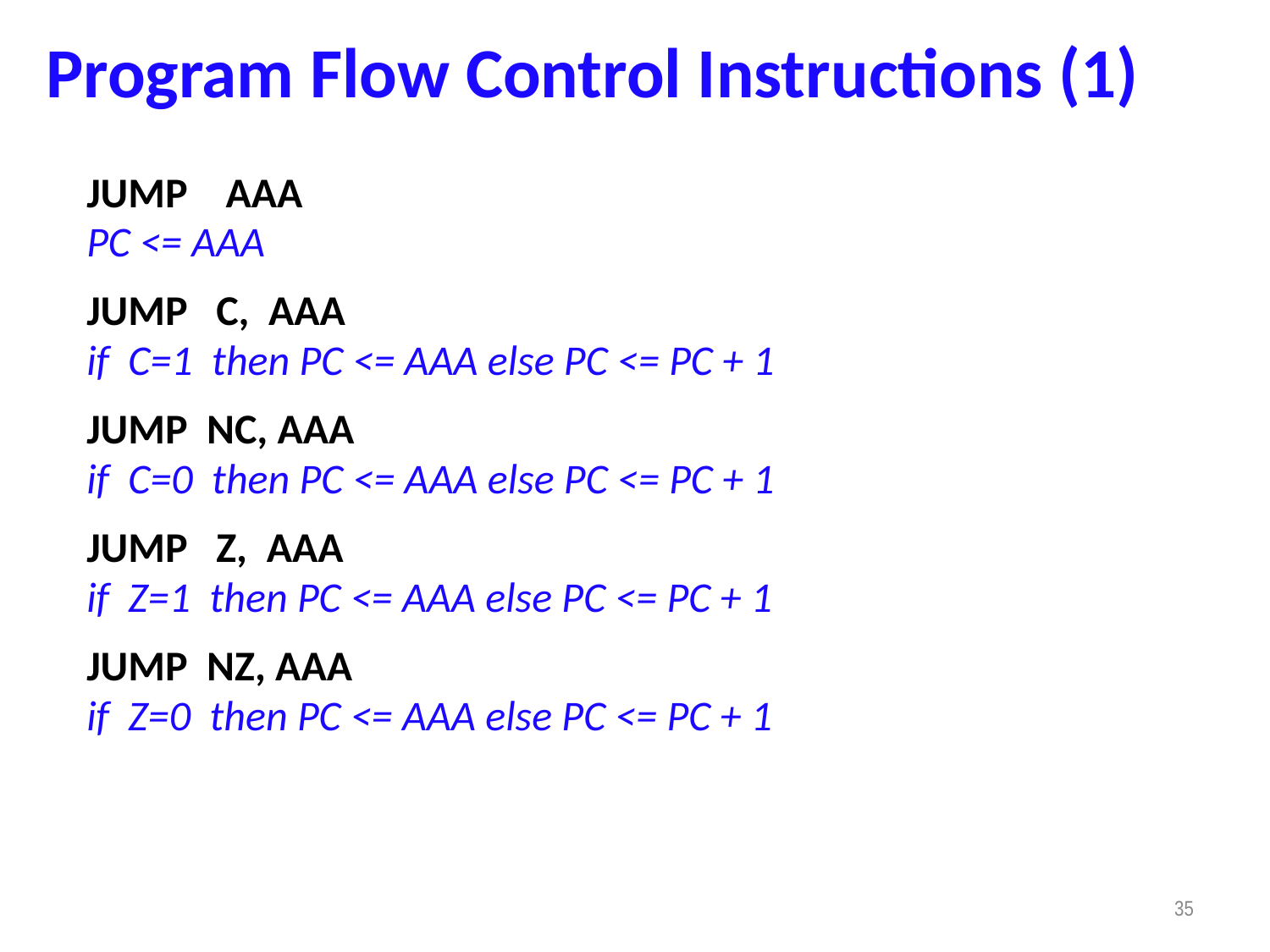

Program Flow Control Instructions (1)
JUMP    AAA
PC <= AAA
JUMP   C,  AAA
if  C=1  then PC <= AAA else PC <= PC + 1
JUMP  NC, AAA
if  C=0  then PC <= AAA else PC <= PC + 1
JUMP   Z,  AAA
if  Z=1  then PC <= AAA else PC <= PC + 1
JUMP  NZ, AAA
if  Z=0  then PC <= AAA else PC <= PC + 1
35